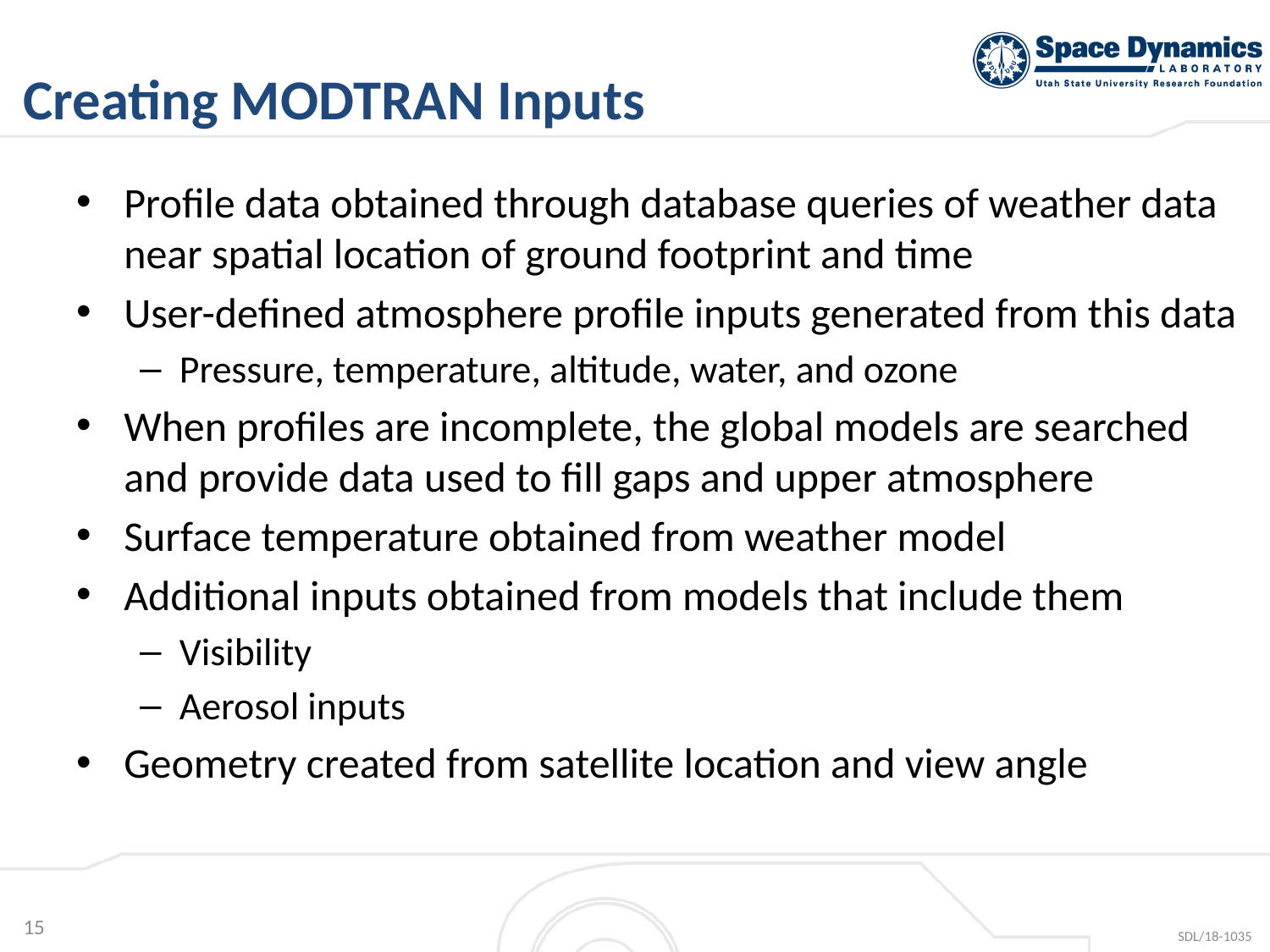

# Creating MODTRAN Inputs
Profile data obtained through database queries of weather data near spatial location of ground footprint and time
User-defined atmosphere profile inputs generated from this data
Pressure, temperature, altitude, water, and ozone
When profiles are incomplete, the global models are searched and provide data used to fill gaps and upper atmosphere
Surface temperature obtained from weather model
Additional inputs obtained from models that include them
Visibility
Aerosol inputs
Geometry created from satellite location and view angle

15
SDL/18-1035